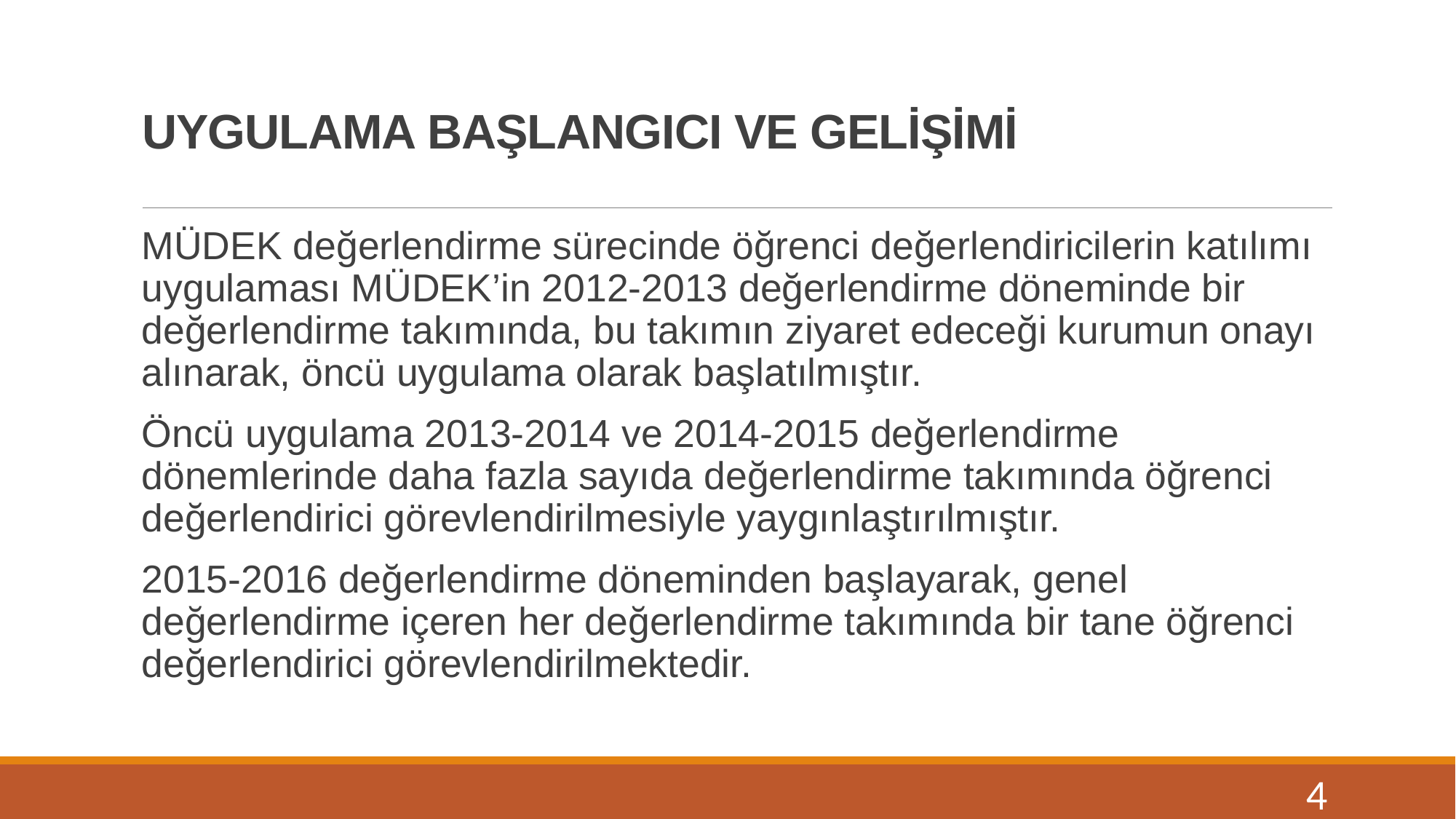

# UYGULAMA BAŞLANGICI VE GELİŞİMİ
MÜDEK değerlendirme sürecinde öğrenci değerlendiricilerin katılımı uygulaması MÜDEK’in 2012-2013 değerlendirme döneminde bir değerlendirme takımında, bu takımın ziyaret edeceği kurumun onayı alınarak, öncü uygulama olarak başlatılmıştır.
Öncü uygulama 2013-2014 ve 2014-2015 değerlendirme dönemlerinde daha fazla sayıda değerlendirme takımında öğrenci değerlendirici görevlendirilmesiyle yaygınlaştırılmıştır.
2015-2016 değerlendirme döneminden başlayarak, genel değerlendirme içeren her değerlendirme takımında bir tane öğrenci değerlendirici görevlendirilmektedir.

4